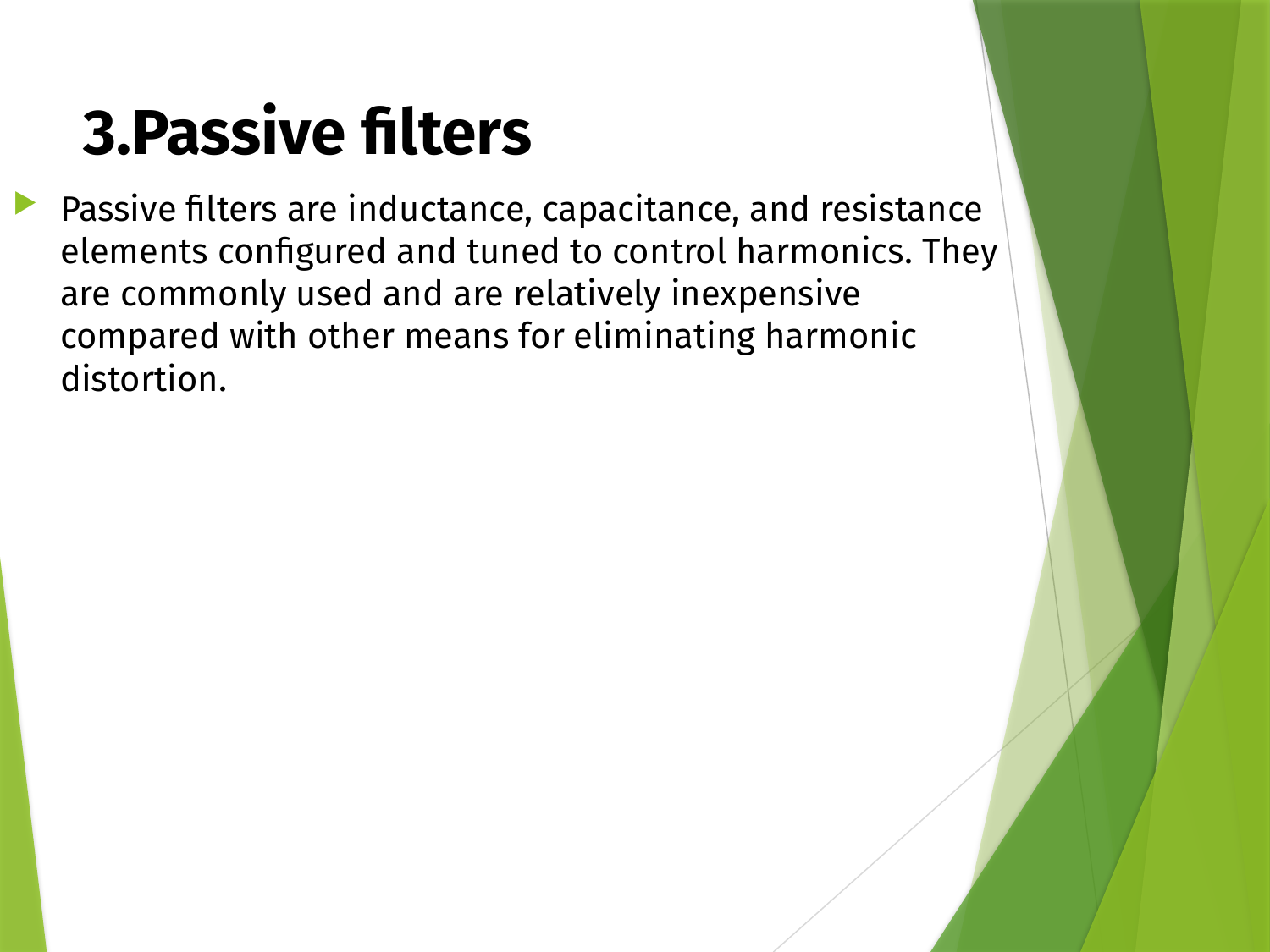

# 3.Passive filters
Passive filters are inductance, capacitance, and resistance elements configured and tuned to control harmonics. They are commonly used and are relatively inexpensive compared with other means for eliminating harmonic distortion.